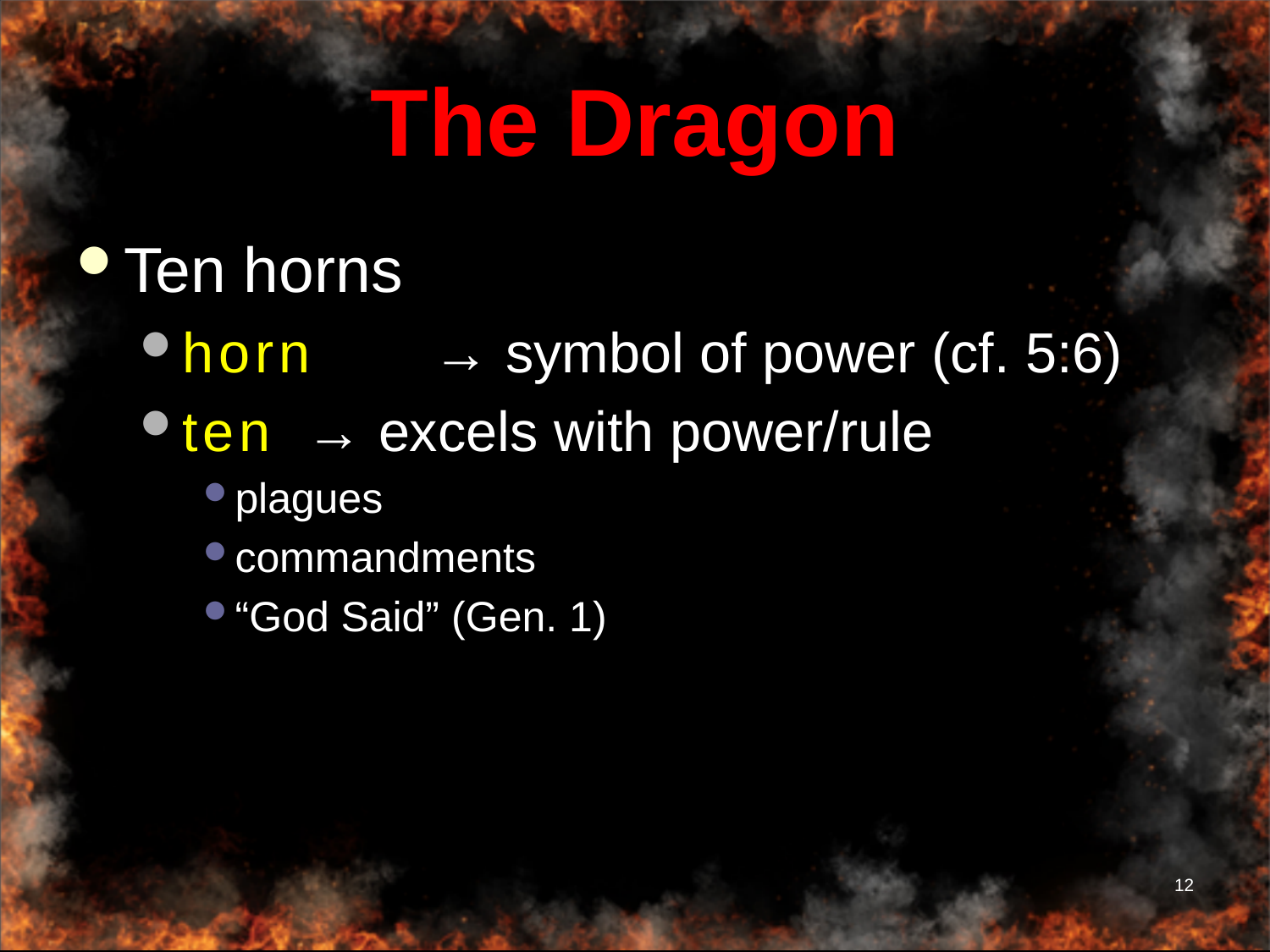

# The Dragon
Ten horns
horn 	→ symbol of power (cf. 5:6)
ten 	→ excels with power/rule
plagues
commandments
“God Said” (Gen. 1)
12